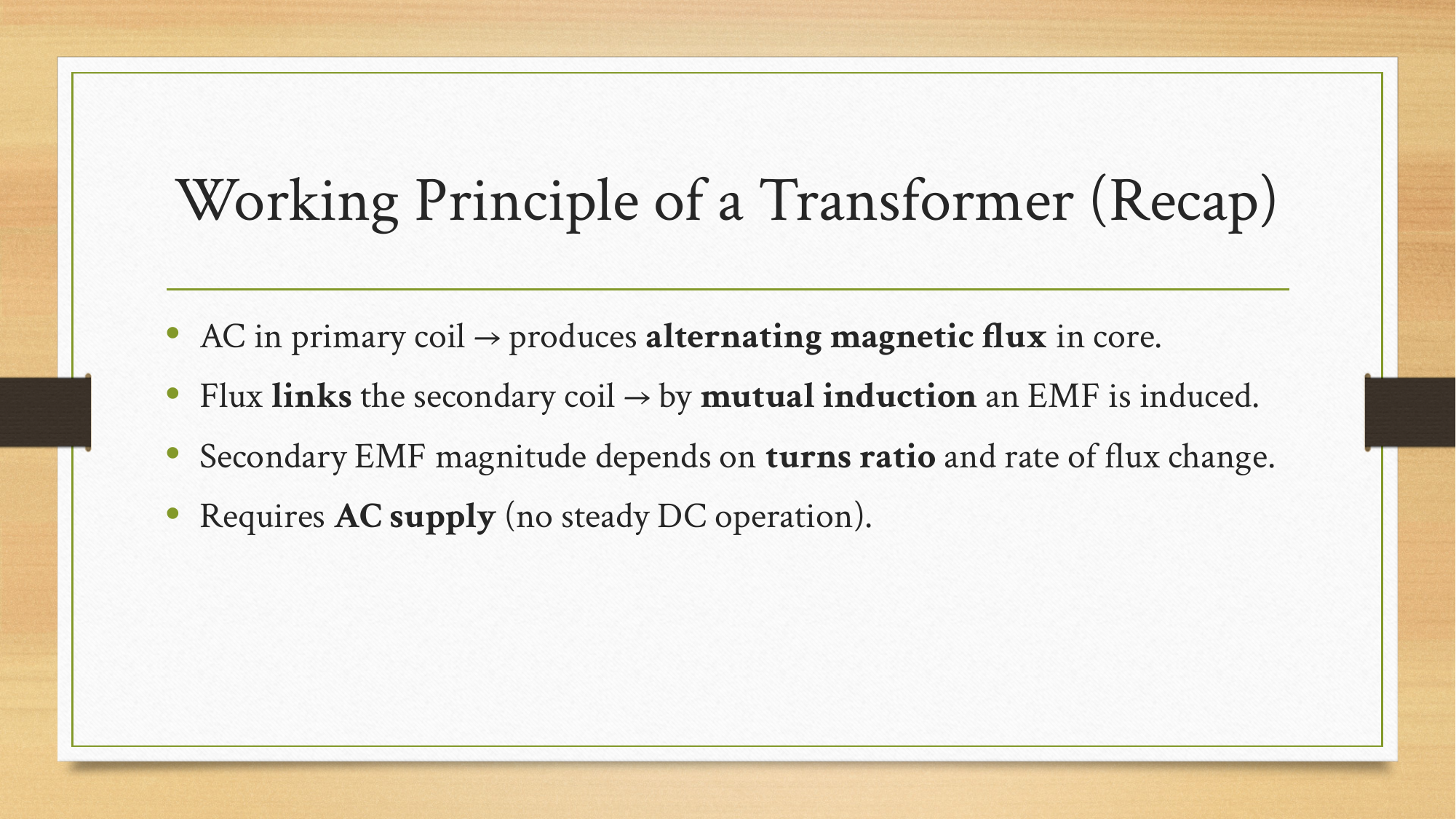

# Working Principle of a Transformer (Recap)
AC in primary coil → produces alternating magnetic flux in core.
Flux links the secondary coil → by mutual induction an EMF is induced.
Secondary EMF magnitude depends on turns ratio and rate of flux change.
Requires AC supply (no steady DC operation).